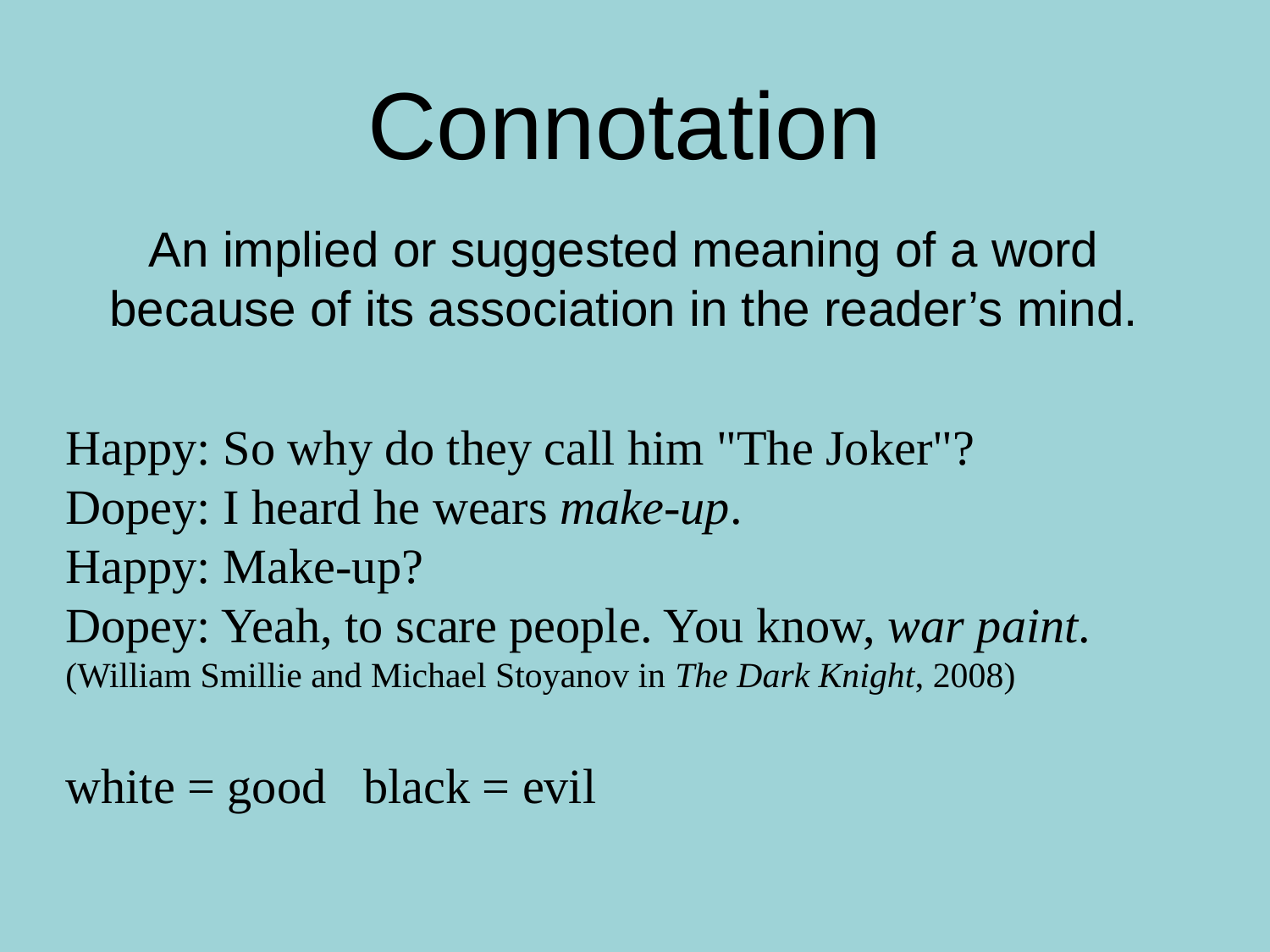

# Connotation
An implied or suggested meaning of a word because of its association in the reader’s mind.

Happy: So why do they call him "The Joker"?
Dopey: I heard he wears make-up.
Happy: Make-up?
Dopey: Yeah, to scare people. You know, war paint.
(William Smillie and Michael Stoyanov in The Dark Knight, 2008)
white = good   black = evil